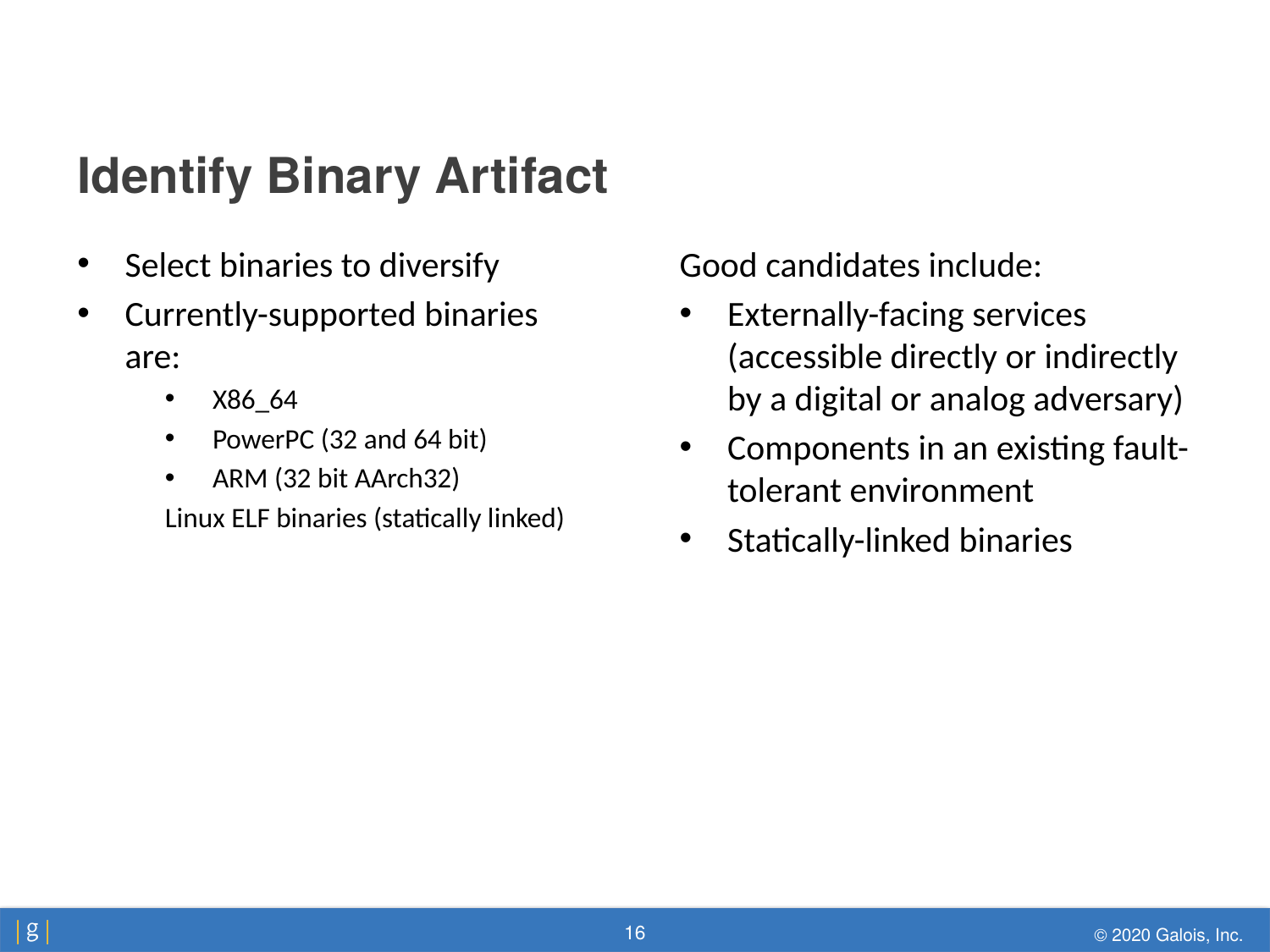

# Identify Binary Artifact
Select binaries to diversify
Currently-supported binaries are:
X86_64
PowerPC (32 and 64 bit)
ARM (32 bit AArch32)
Linux ELF binaries (statically linked)
Good candidates include:
Externally-facing services (accessible directly or indirectly by a digital or analog adversary)
Components in an existing fault-tolerant environment
Statically-linked binaries